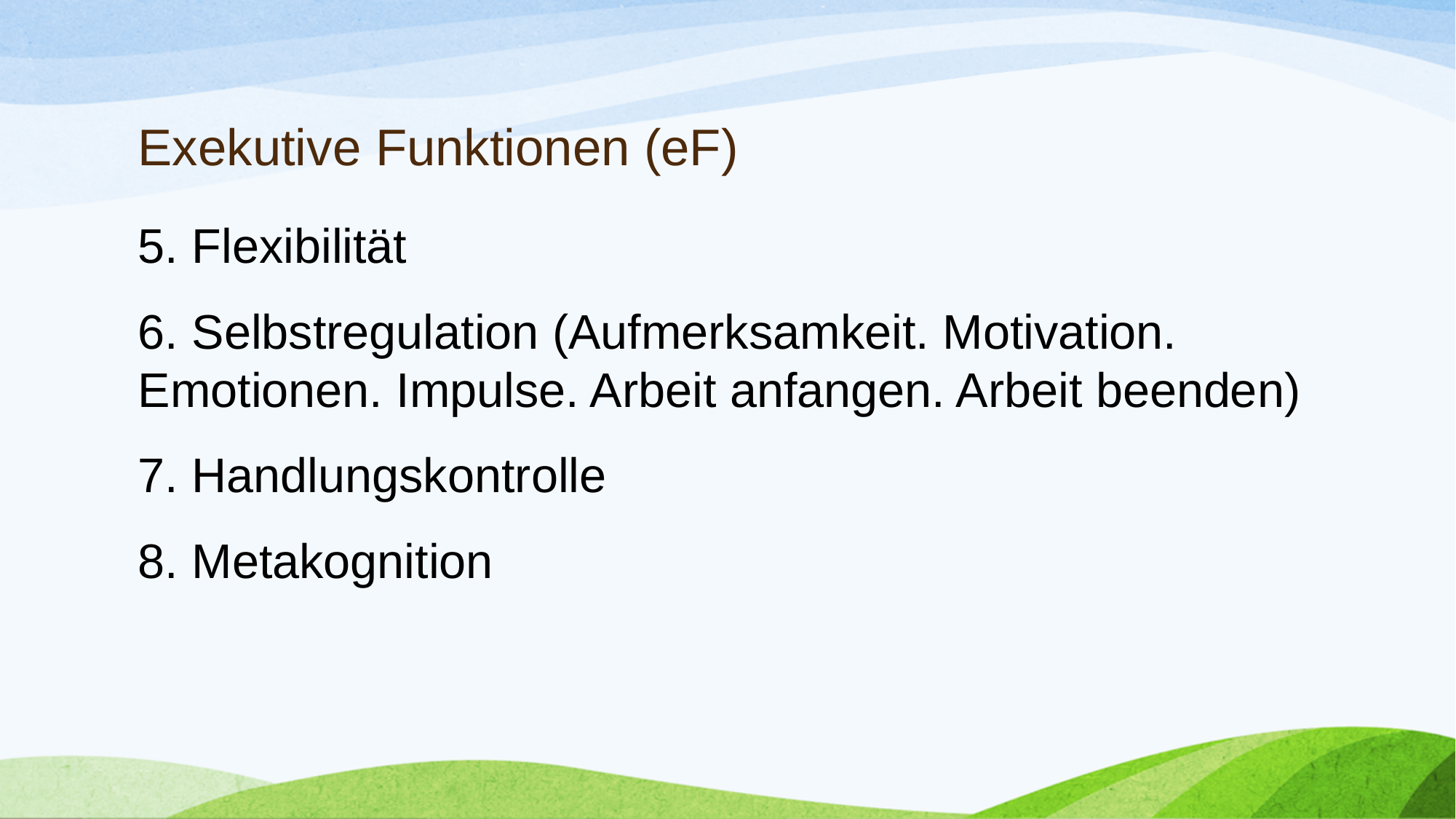

# Exekutive Funktionen (eF)
5. Flexibilität
6. Selbstregulation (Aufmerksamkeit. Motivation. Emotionen. Impulse. Arbeit anfangen. Arbeit beenden)
7. Handlungskontrolle
8. Metakognition